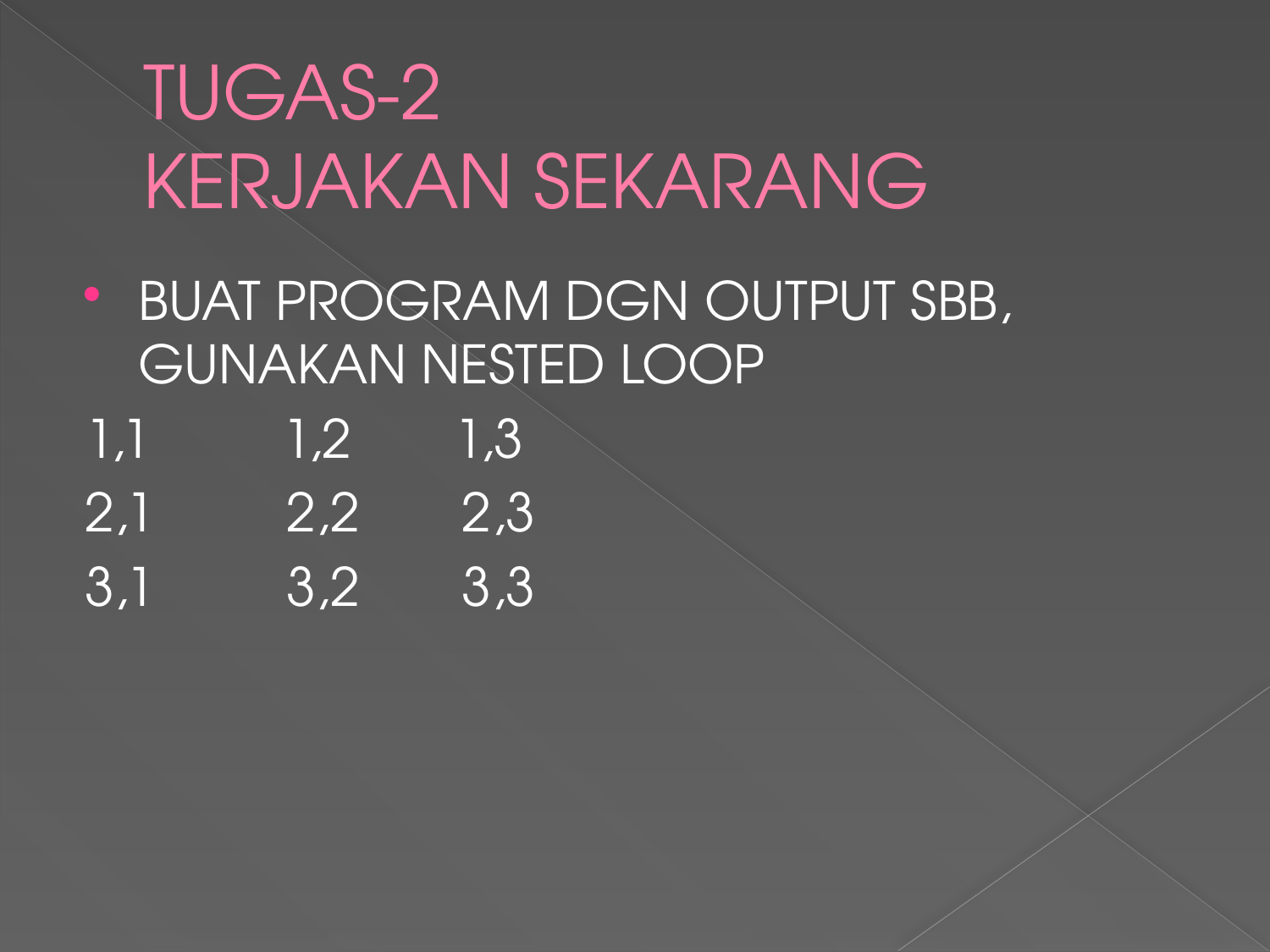

# TUGAS-2 KERJAKAN SEKARANG
BUAT PROGRAM DGN OUTPUT SBB, GUNAKAN NESTED LOOP
1,1         1,2       1,3
2,1         2,2       2,3
3,1         3,2       3,3